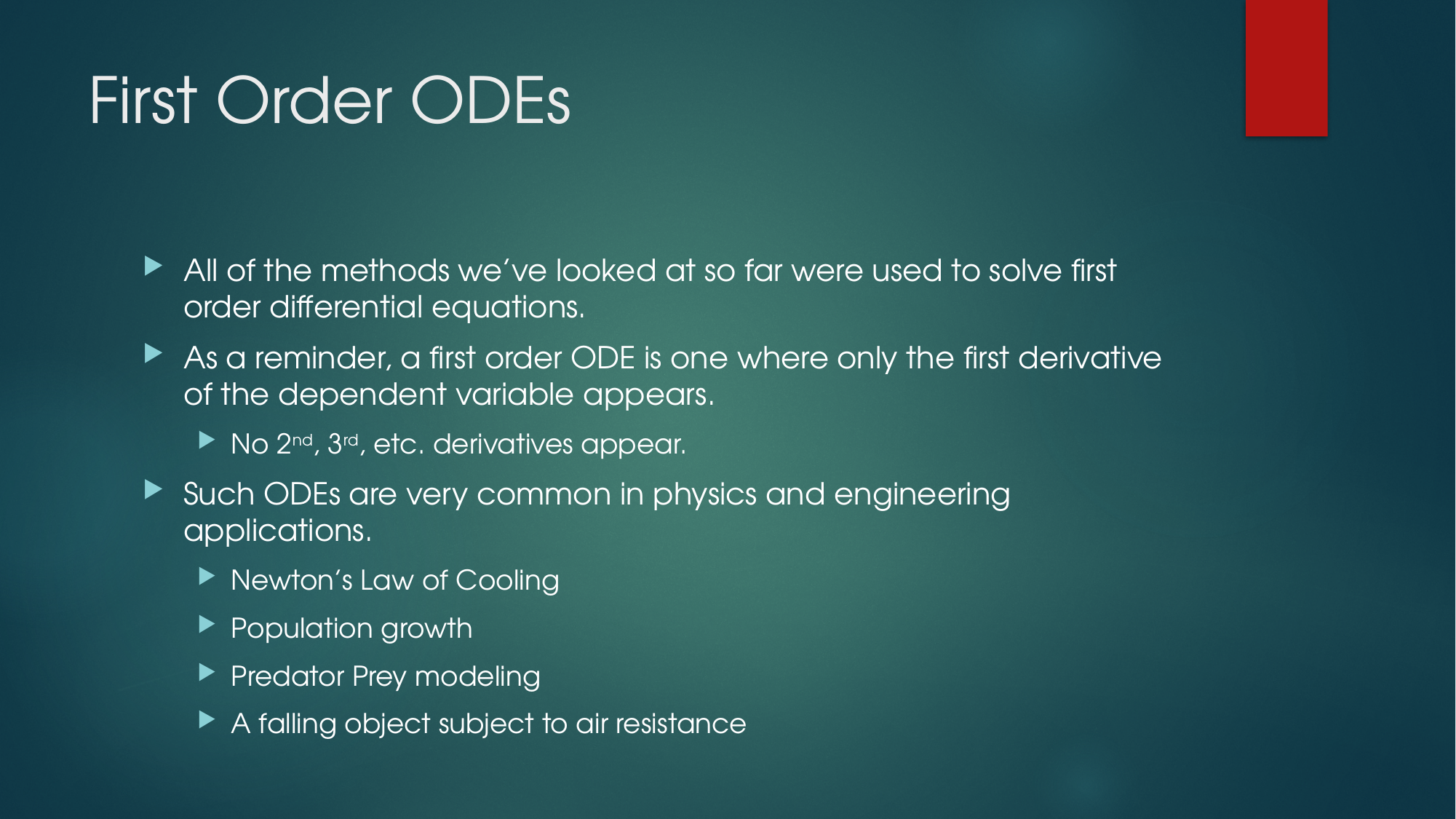

# First Order ODEs
All of the methods we’ve looked at so far were used to solve first order differential equations.
As a reminder, a first order ODE is one where only the first derivative of the dependent variable appears.
No 2nd, 3rd, etc. derivatives appear.
Such ODEs are very common in physics and engineering applications.
Newton’s Law of Cooling
Population growth
Predator Prey modeling
A falling object subject to air resistance